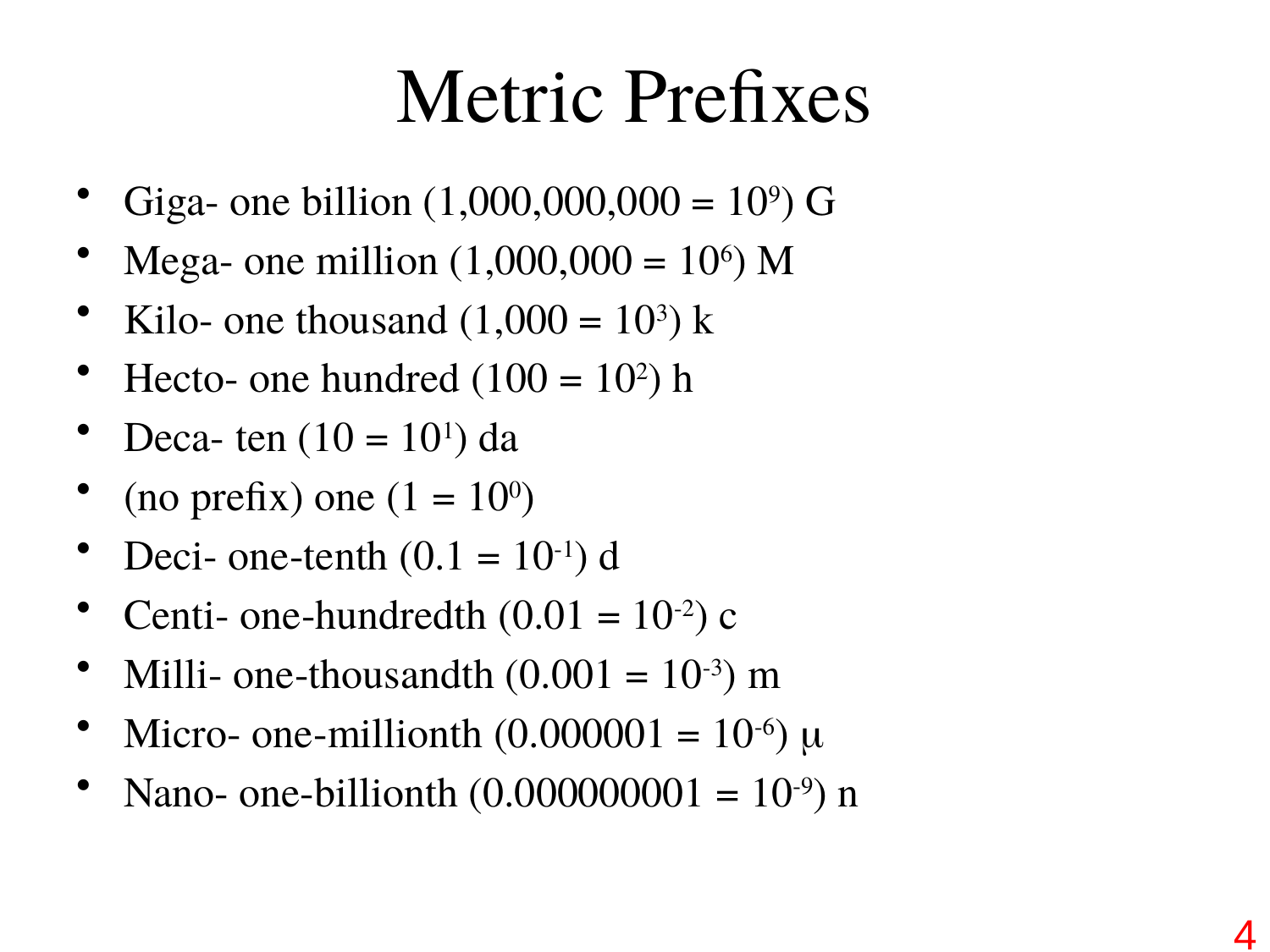

# Metric Prefixes
Giga- one billion (1,000,000,000 = 109) G
Mega- one million (1,000,000 = 106) M
Kilo- one thousand (1,000 = 103) k
Hecto- one hundred (100 = 102) h
Deca- ten (10 = 101) da
(no prefix) one (1 = 100)
Deci- one-tenth (0.1 = 10-1) d
Centi- one-hundredth (0.01 = 10-2) c
Milli- one-thousandth (0.001 = 10-3) m
Micro- one-millionth (0.000001 = 10-6) μ
Nano- one-billionth (0.000000001 = 10-9) n
4